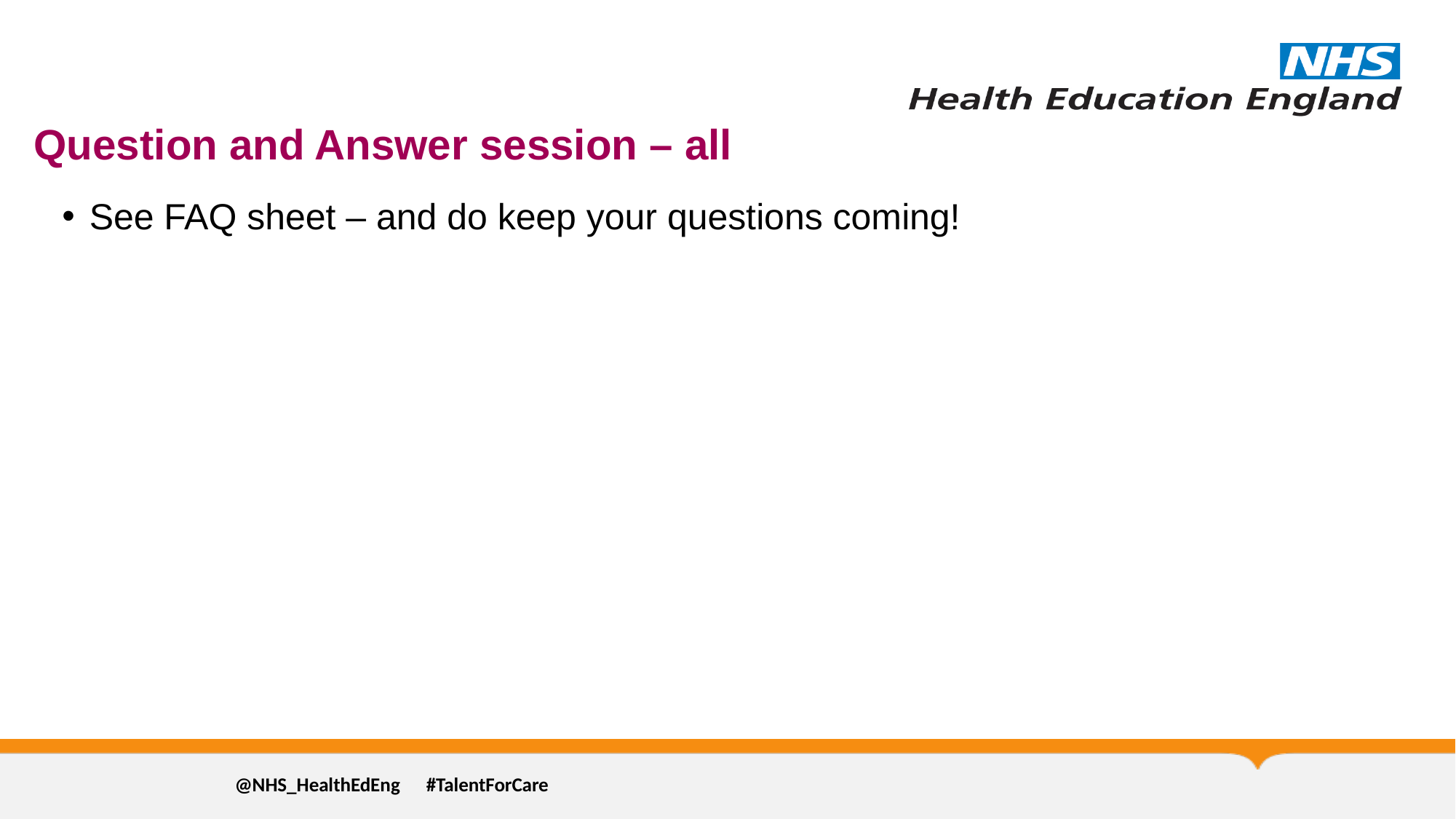

# Question and Answer session – all
See FAQ sheet – and do keep your questions coming!
@NHS_HealthEdEng      #TalentForCare